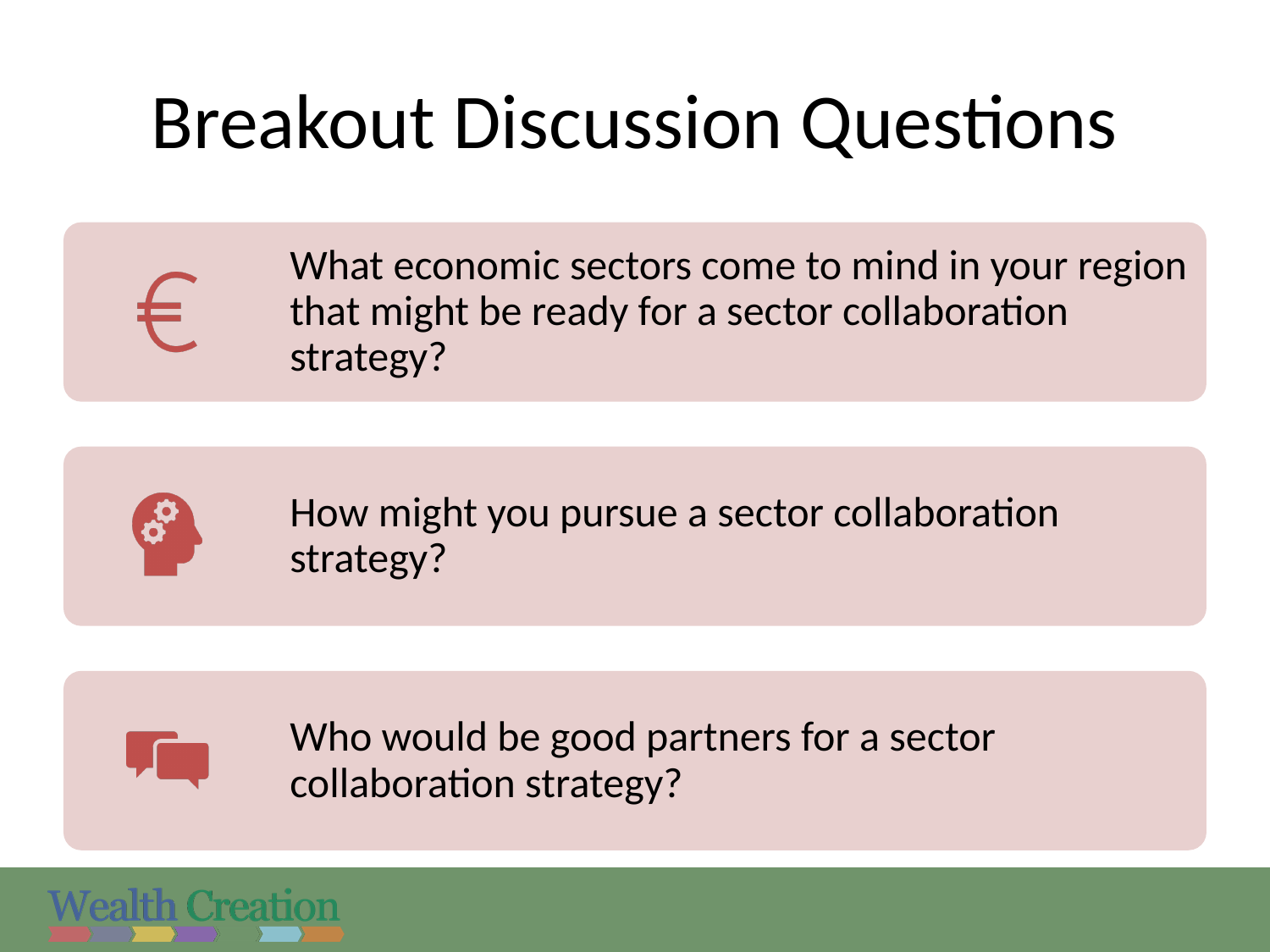

# Breakout Discussion Questions
What economic sectors come to mind in your region that might be ready for a sector collaboration strategy?
How might you pursue a sector collaboration strategy?
Who would be good partners for a sector collaboration strategy?